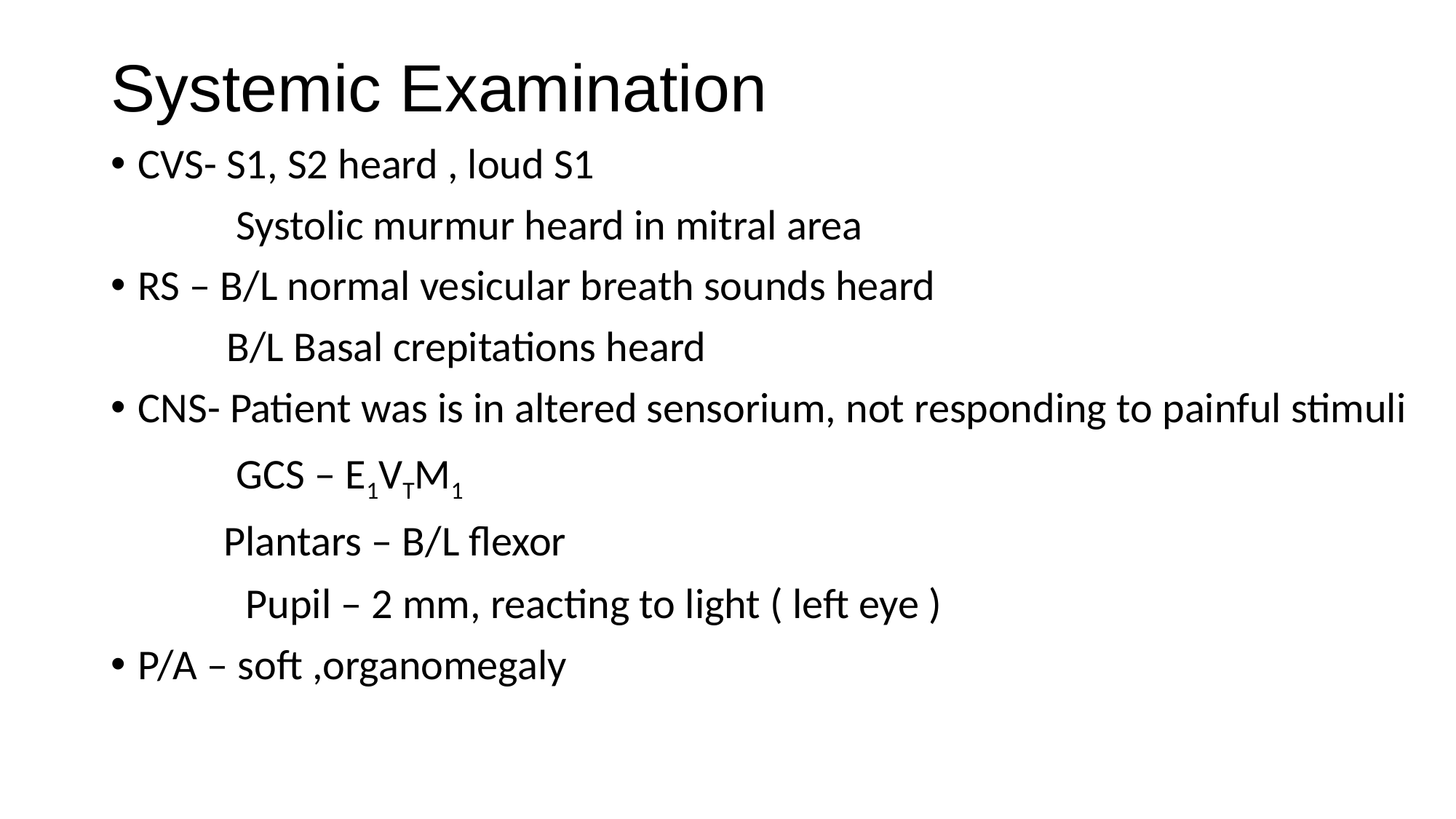

# Systemic Examination
CVS- S1, S2 heard , loud S1
             Systolic murmur heard in mitral area
RS – B/L normal vesicular breath sounds heard
            B/L Basal crepitations heard
CNS- Patient was is in altered sensorium, not responding to painful stimuli
             GCS – E1VTM1
                    Plantars – B/L flexor
              Pupil – 2 mm, reacting to light ( left eye )
P/A – soft ,organomegaly